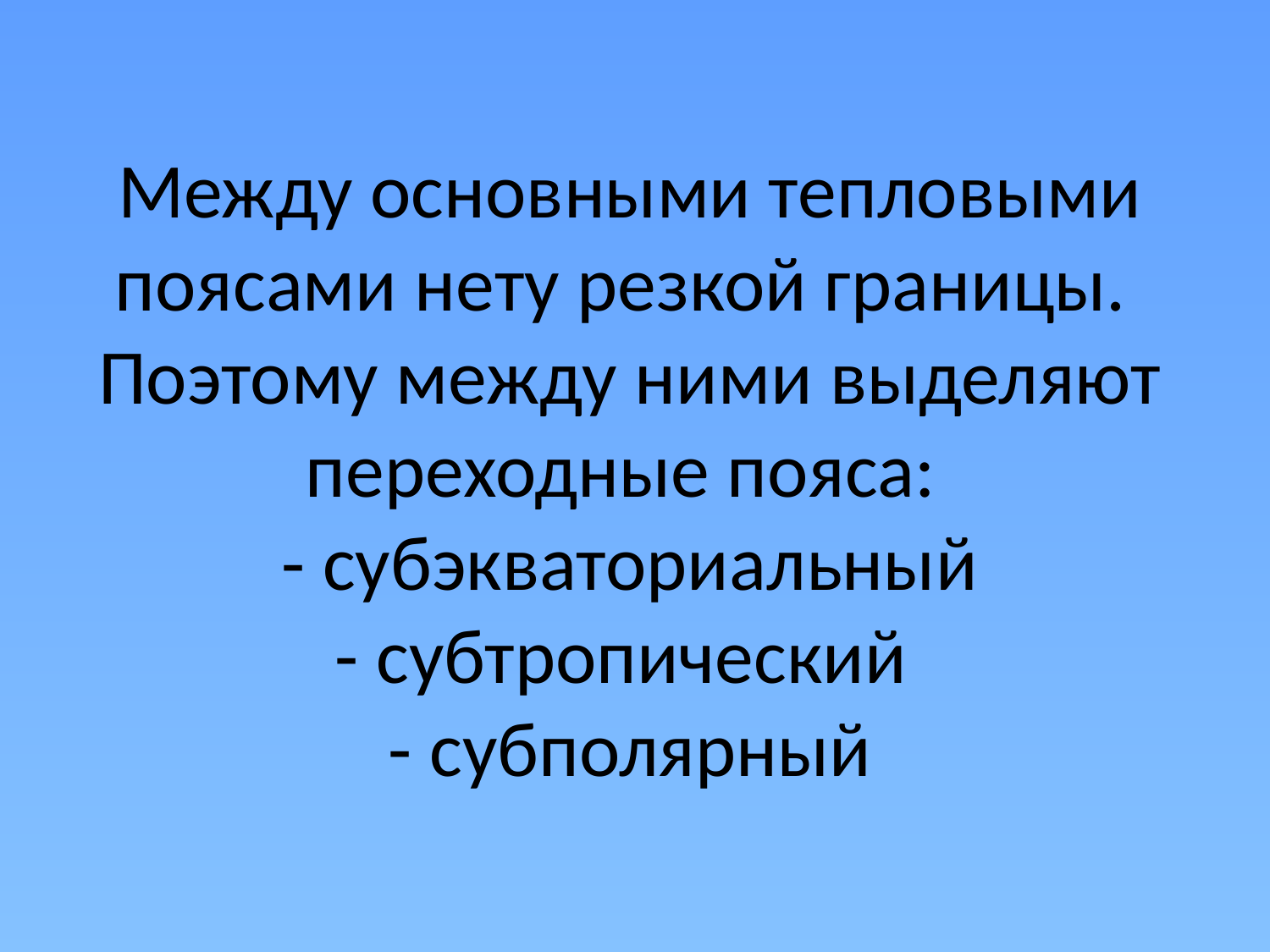

# Между основными тепловыми поясами нету резкой границы. Поэтому между ними выделяют переходные пояса: - субэкваториальный - субтропический - субполярный